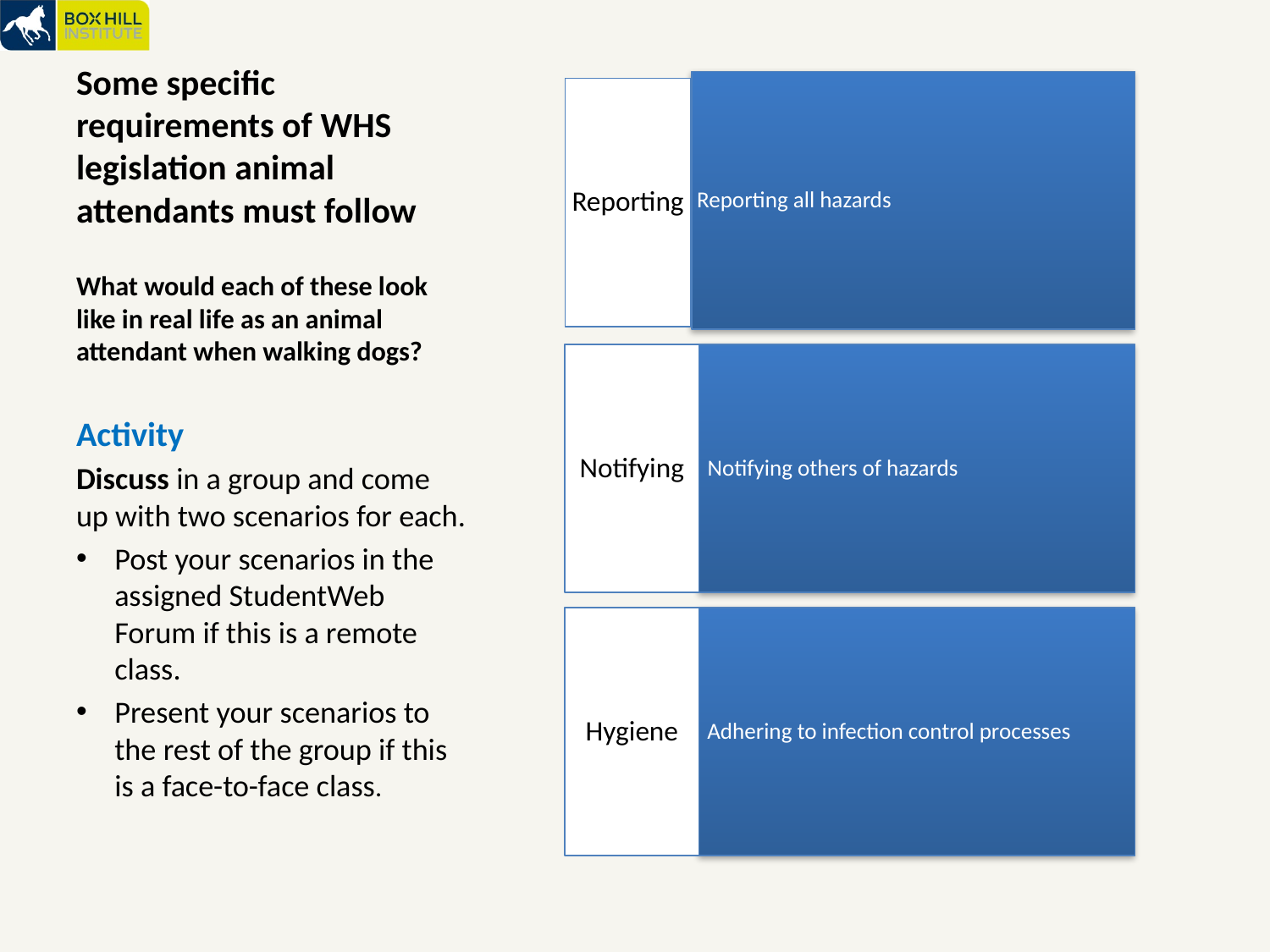

# Some specific requirements of WHS legislation animal attendants must follow
Reporting all hazards
Reporting
Notifying others of hazards
Notifying
Adhering to infection control processes
Hygiene

What would each of these look like in real life as an animal attendant when walking dogs?

Activity
Discuss in a group and come up with two scenarios for each.
Post your scenarios in the assigned StudentWeb Forum if this is a remote class.
Present your scenarios to the rest of the group if this is a face-to-face class.